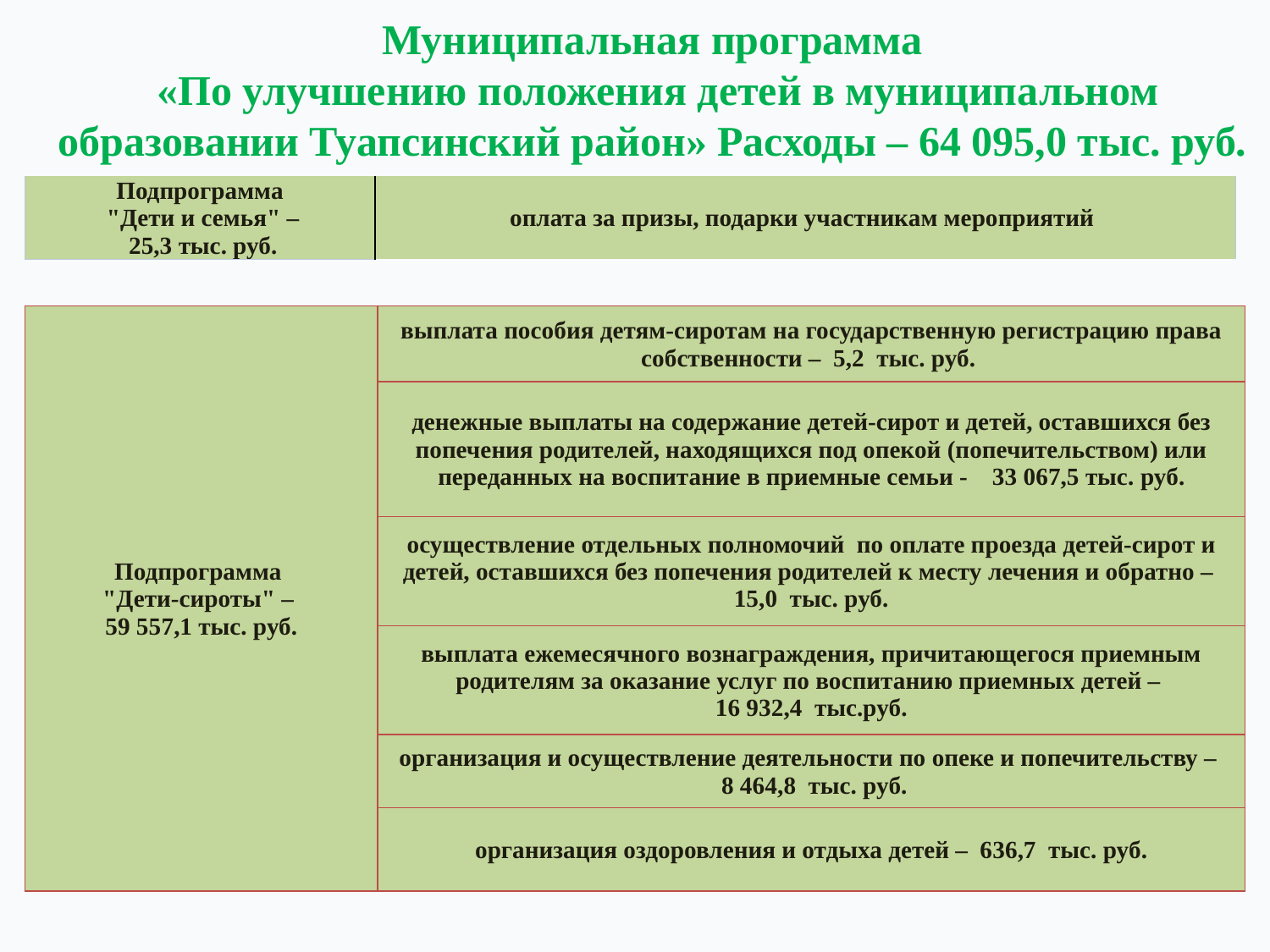

# Муниципальная программа «По улучшению положения детей в муниципальном образовании Туапсинский район» Расходы – 64 095,0 тыс. руб.
| Подпрограмма "Дети и семья" – 25,3 тыс. руб. | оплата за призы, подарки участникам мероприятий |
| --- | --- |
| Подпрограмма "Дети-сироты" – 59 557,1 тыс. руб. | выплата пособия детям-сиротам на государственную регистрацию права собственности – 5,2 тыс. руб. |
| --- | --- |
|  | денежные выплаты на содержание детей-сирот и детей, оставшихся без попечения родителей, находящихся под опекой (попечительством) или переданных на воспитание в приемные семьи - 33 067,5 тыс. руб. |
|  | осуществление отдельных полномочий по оплате проезда детей-сирот и детей, оставшихся без попечения родителей к месту лечения и обратно – 15,0 тыс. руб. |
|  | выплата ежемесячного вознаграждения, причитающегося приемным родителям за оказание услуг по воспитанию приемных детей – 16 932,4 тыс.руб. |
|  | организация и осуществление деятельности по опеке и попечительству – 8 464,8 тыс. руб. |
|  | организация оздоровления и отдыха детей – 636,7 тыс. руб. |